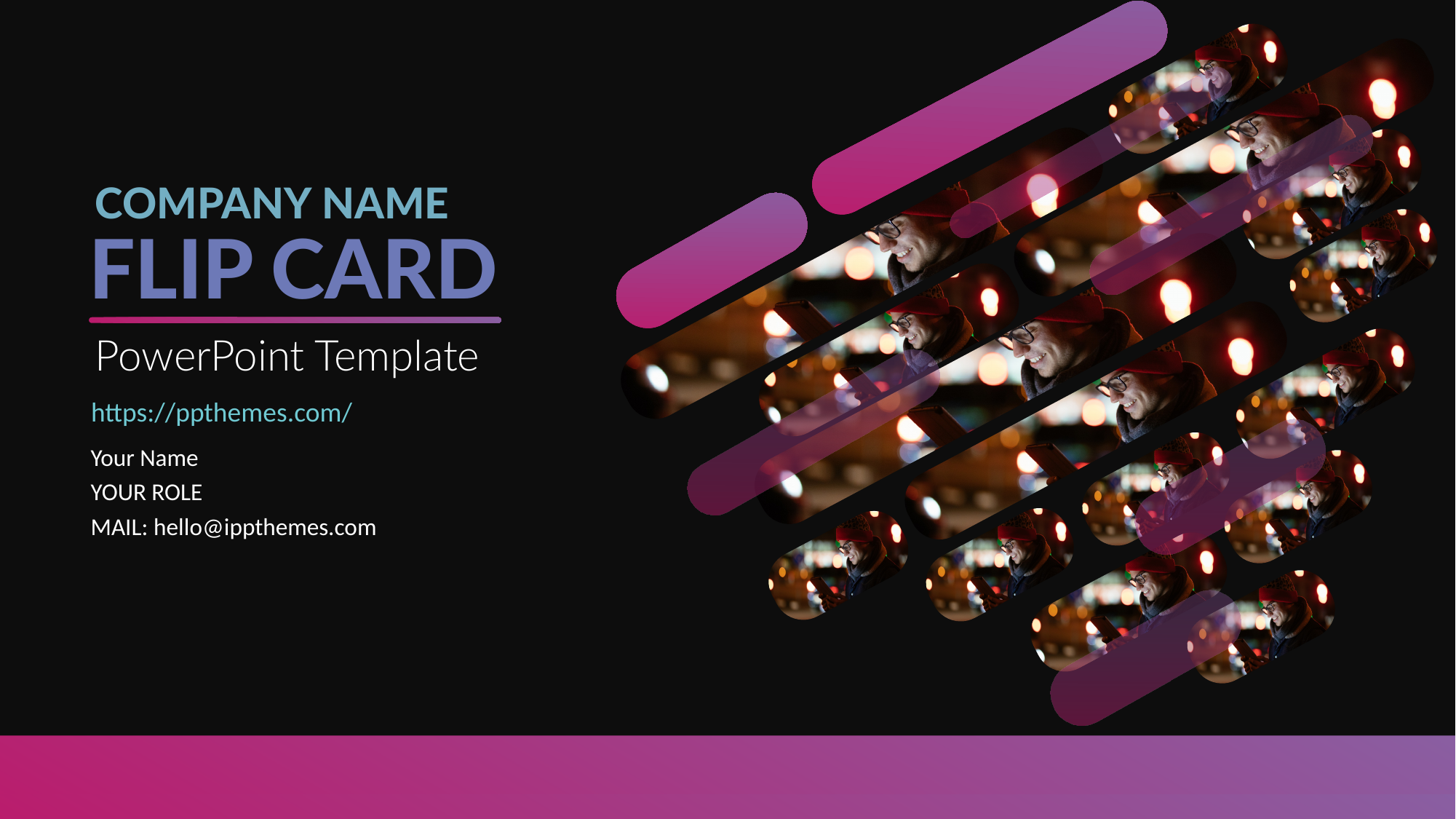

COMPANY NAME

FLIP CARD

Your Name
YOUR ROLE
MAIL: hello@ippthemes.com

PowerPoint Template
https://ppthemes.com/